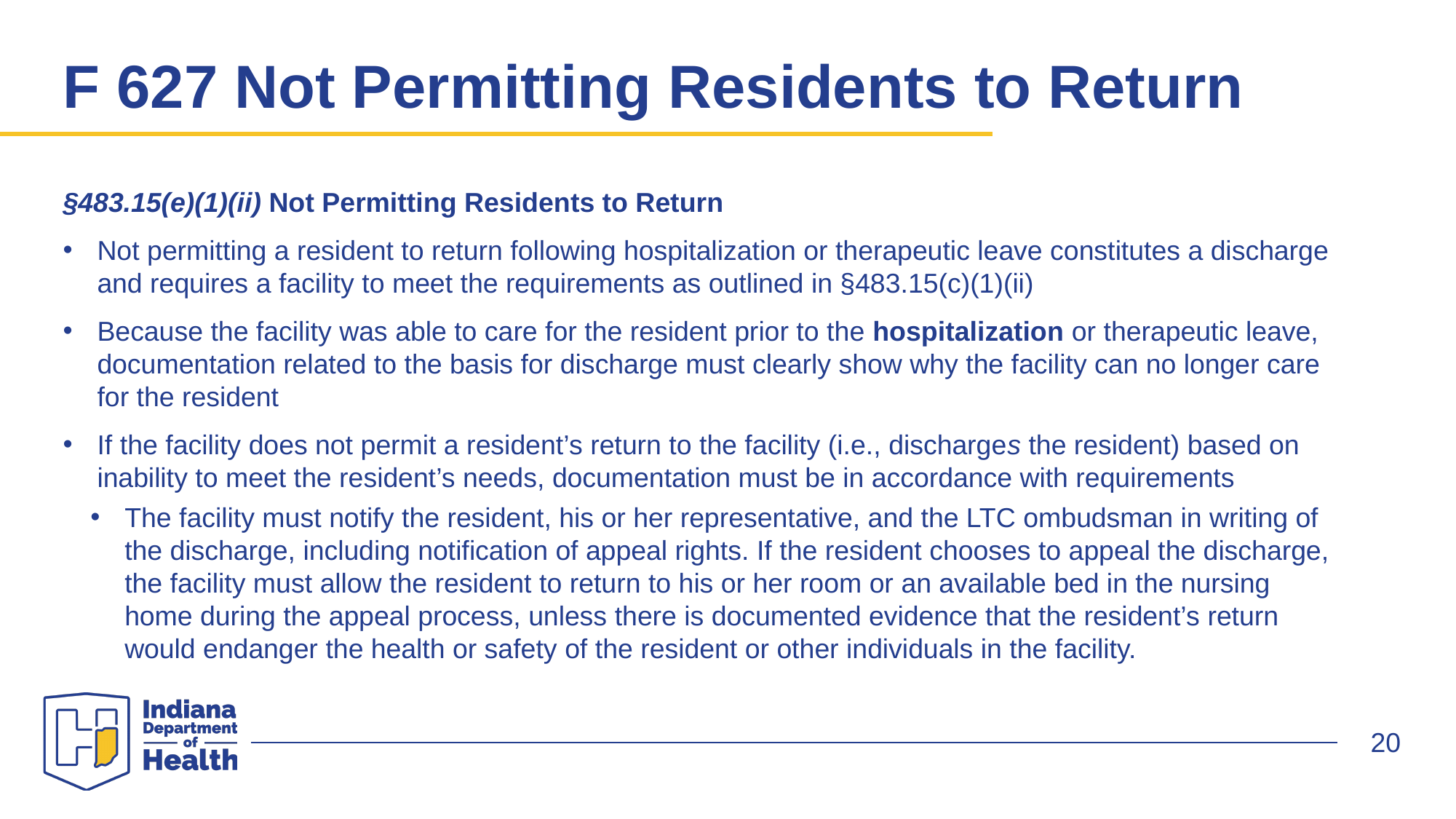

# F 627 Not Permitting Residents to Return
§483.15(e)(1)(ii) Not Permitting Residents to Return
Not permitting a resident to return following hospitalization or therapeutic leave constitutes a discharge and requires a facility to meet the requirements as outlined in §483.15(c)(1)(ii)
Because the facility was able to care for the resident prior to the hospitalization or therapeutic leave, documentation related to the basis for discharge must clearly show why the facility can no longer care for the resident
If the facility does not permit a resident’s return to the facility (i.e., discharges the resident) based on inability to meet the resident’s needs, documentation must be in accordance with requirements
The facility must notify the resident, his or her representative, and the LTC ombudsman in writing of the discharge, including notification of appeal rights. If the resident chooses to appeal the discharge, the facility must allow the resident to return to his or her room or an available bed in the nursing home during the appeal process, unless there is documented evidence that the resident’s return would endanger the health or safety of the resident or other individuals in the facility.
20